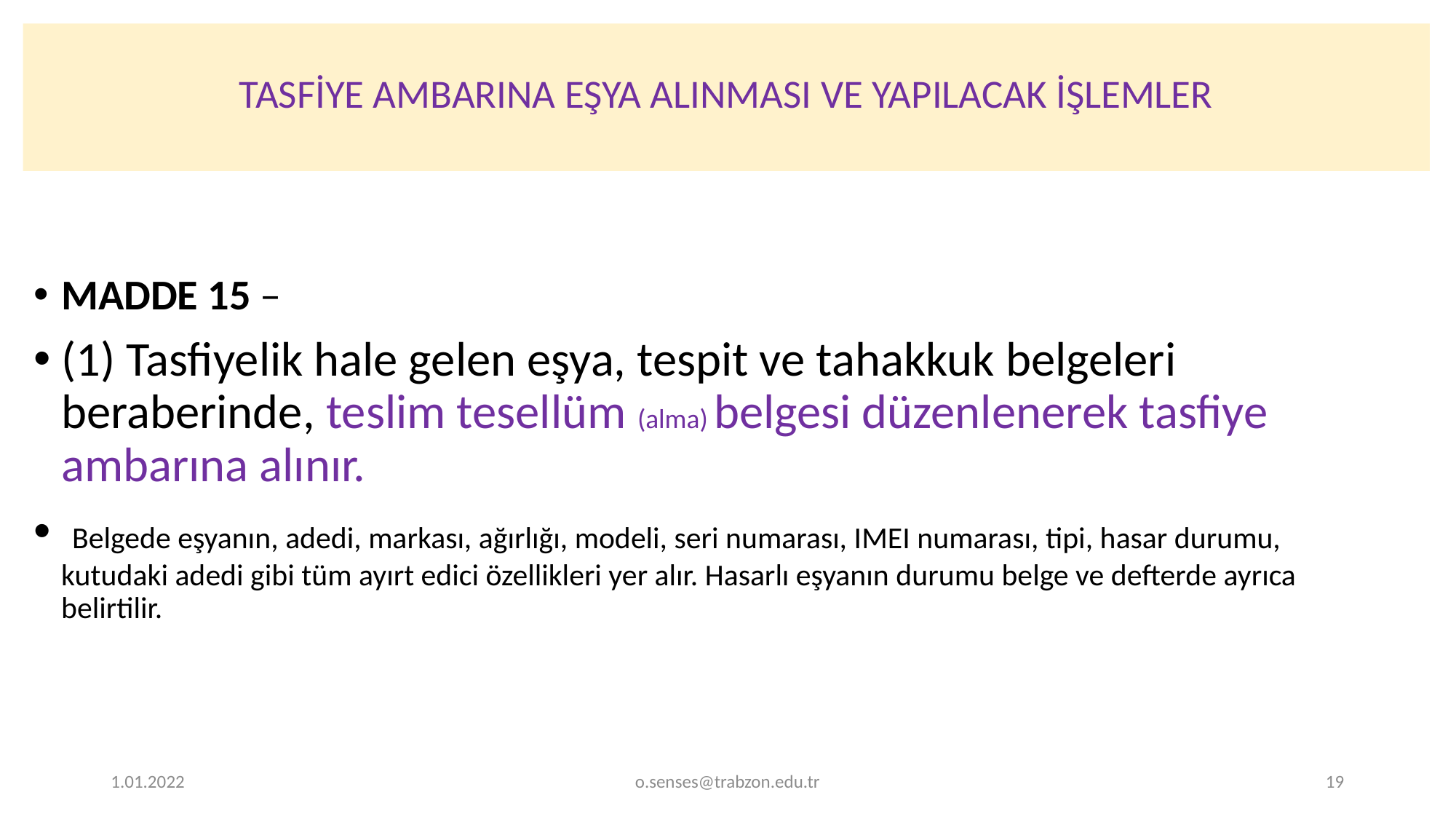

# TASFİYE AMBARINA EŞYA ALINMASI VE YAPILACAK İŞLEMLER

MADDE 15 –
(1) Tasfiyelik hale gelen eşya, tespit ve tahakkuk belgeleri beraberinde, teslim tesellüm (alma) belgesi düzenlenerek tasfiye ambarına alınır.
 Belgede eşyanın, adedi, markası, ağırlığı, modeli, seri numarası, IMEI numarası, tipi, hasar durumu, kutudaki adedi gibi tüm ayırt edici özellikleri yer alır. Hasarlı eşyanın durumu belge ve defterde ayrıca belirtilir.

1.01.2022
o.senses@trabzon.edu.tr
19